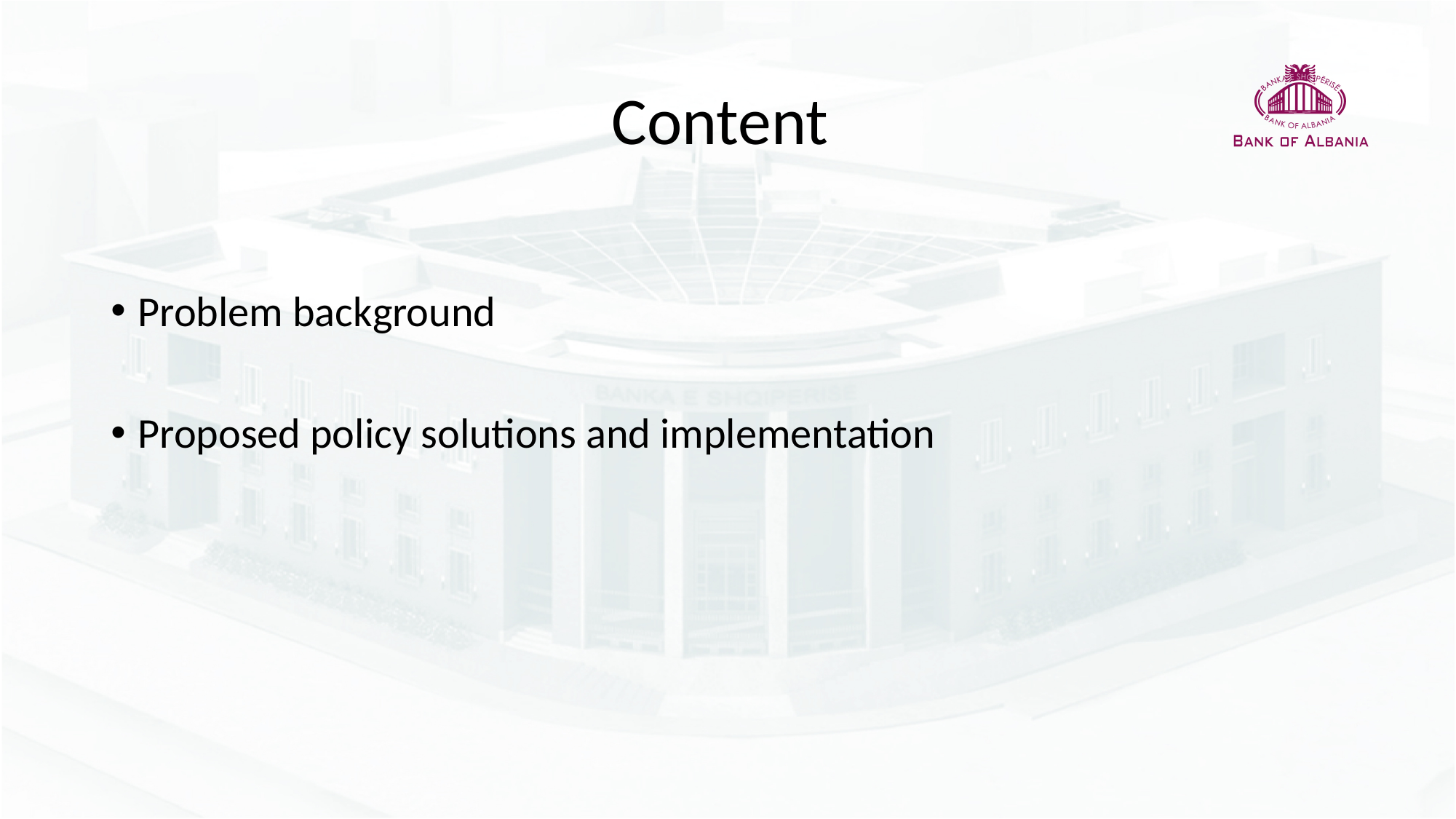

# Content

Problem background

Proposed policy solutions and implementation